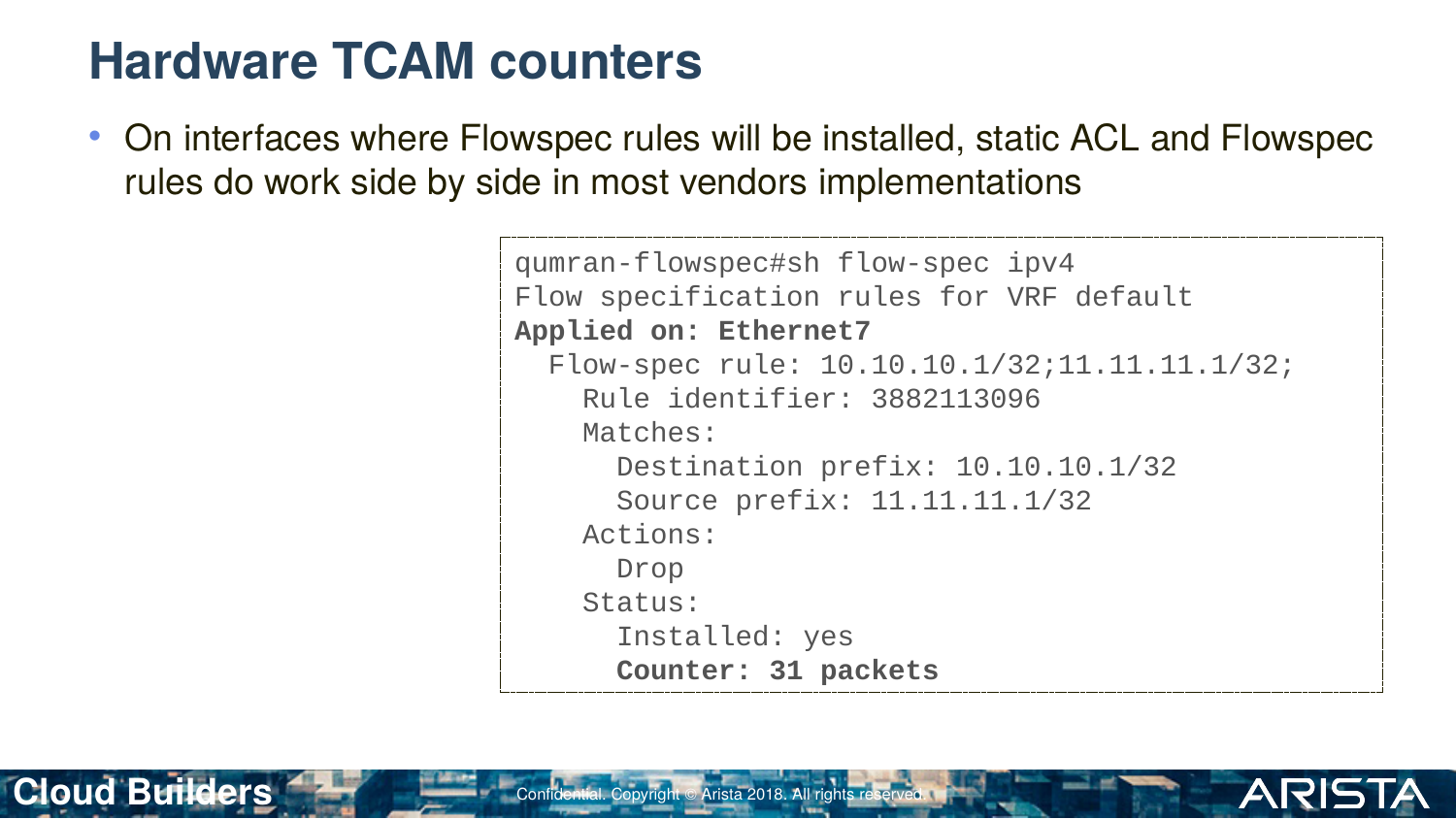

# Hardware TCAM counters
On interfaces where Flowspec rules will be installed, static ACL and Flowspec rules do work side by side in most vendors implementations
qumran-flowspec#sh flow-spec ipv4
Flow specification rules for VRF default
Applied on: Ethernet7
  Flow-spec rule: 10.10.10.1/32;11.11.11.1/32;
    Rule identifier: 3882113096
    Matches:
      Destination prefix: 10.10.10.1/32
      Source prefix: 11.11.11.1/32
    Actions:
      Drop
    Status:
      Installed: yes
      Counter: 31 packets